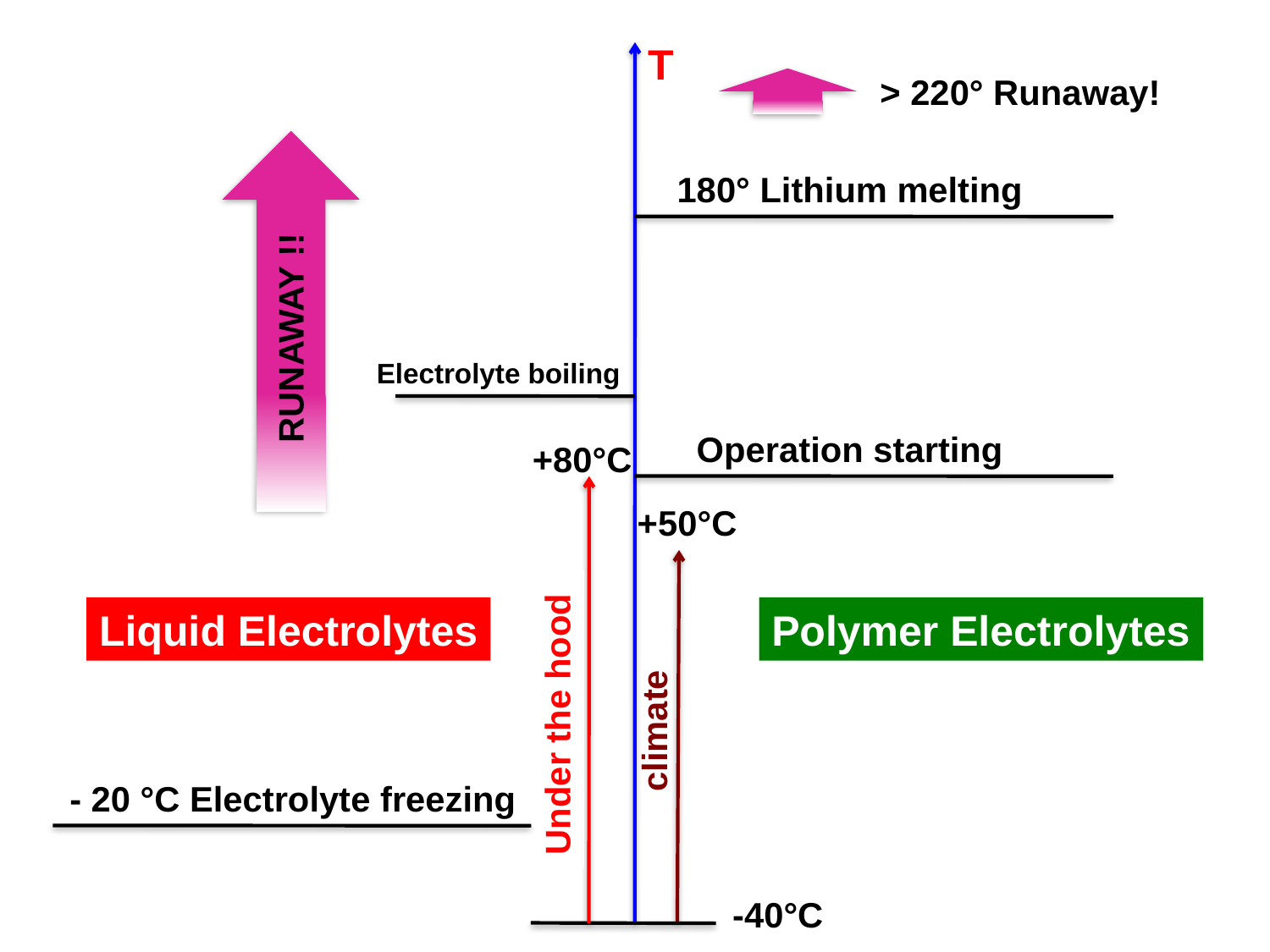

T
 > 220° Runaway!

RUNAWAY !!
180° Lithium melting
Electrolyte boiling
- 20 °C Electrolyte freezing
Operation starting
+80°C
Under the hood
+50°C
climate
-40°C
Liquid Electrolytes
Polymer Electrolytes